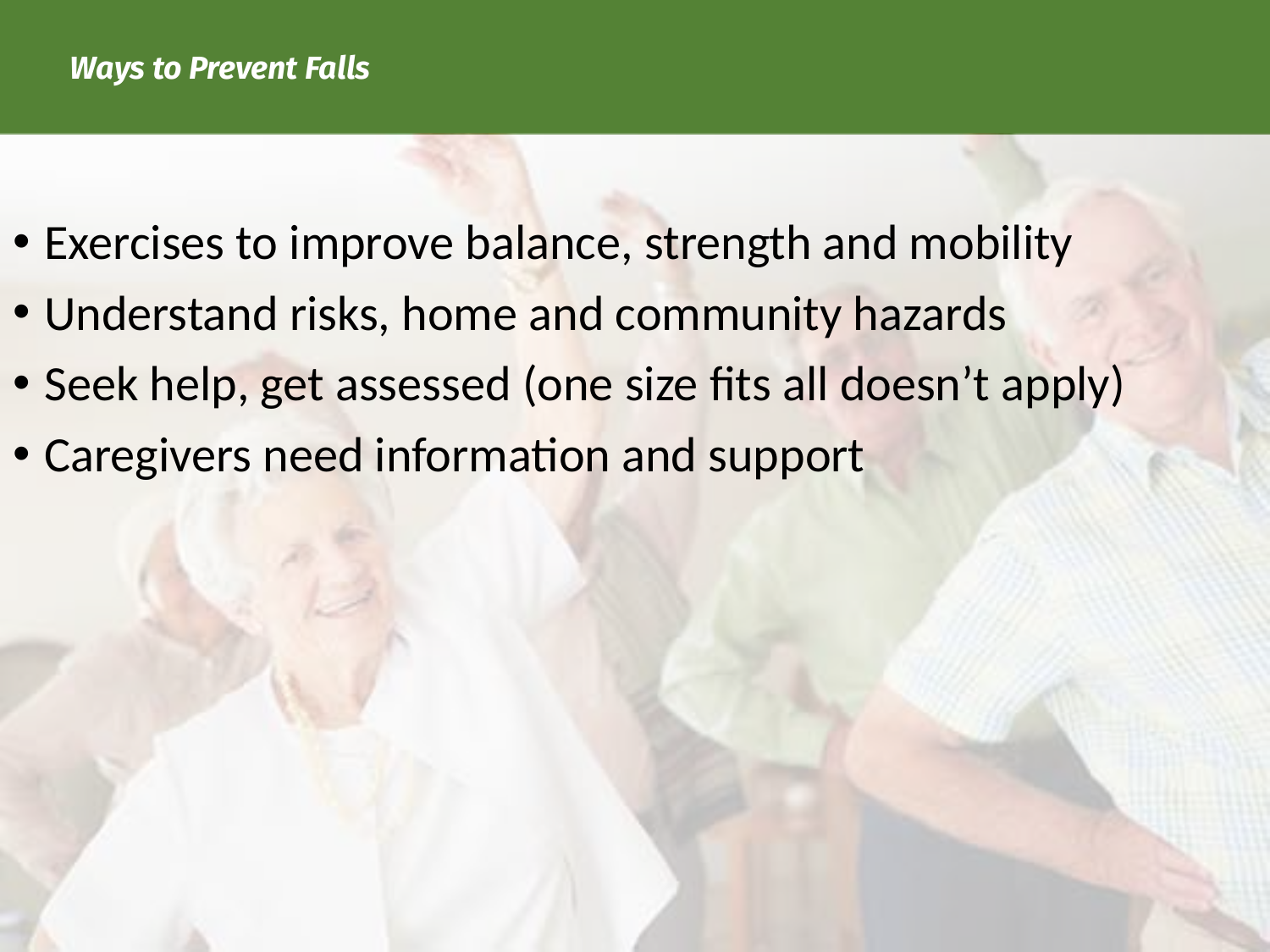

Ways to Prevent Falls

Exercises to improve balance, strength and mobility
Understand risks, home and community hazards
Seek help, get assessed (one size fits all doesn’t apply)
Caregivers need information and support